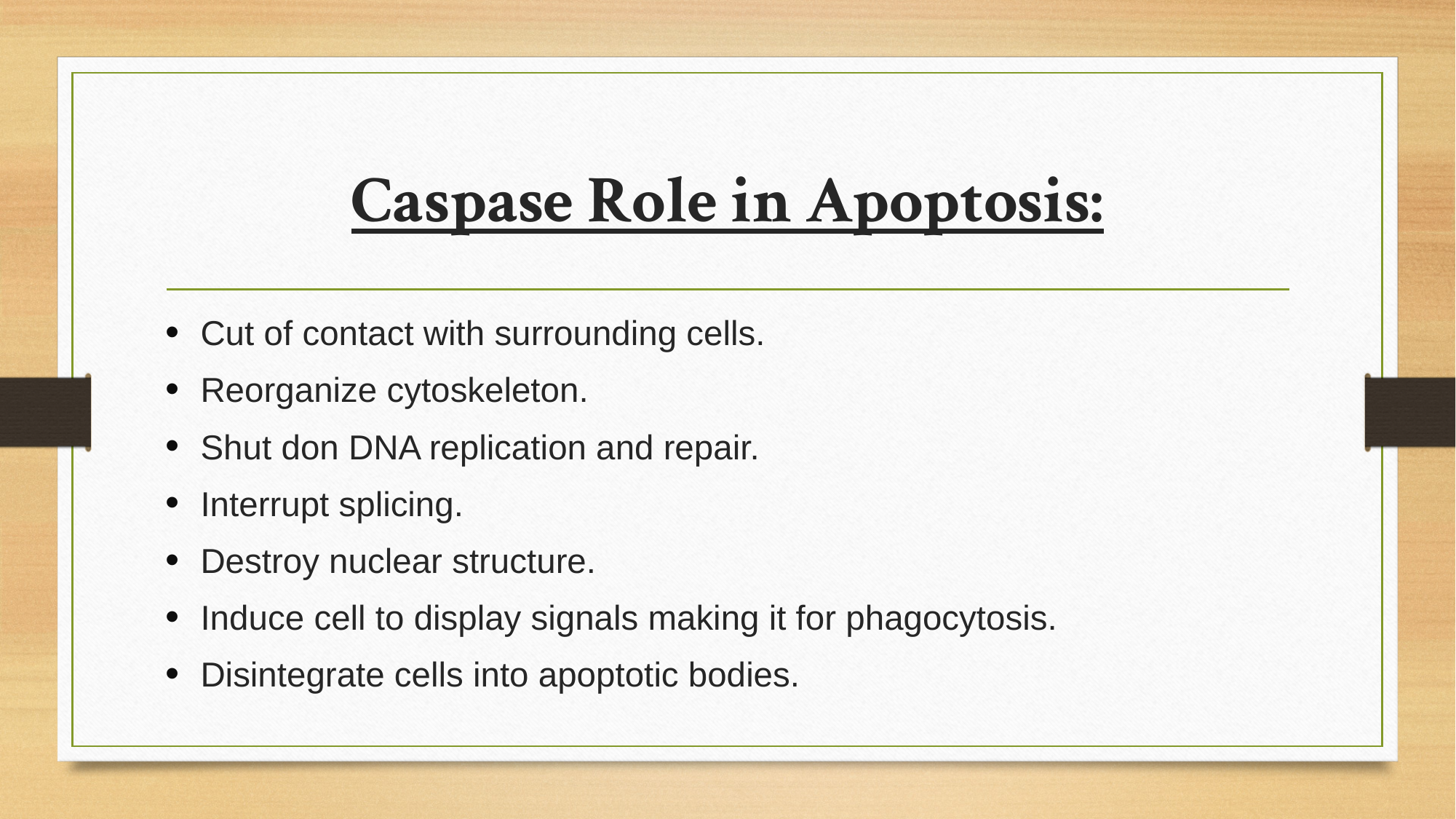

# Caspase Role in Apoptosis:
Cut of contact with surrounding cells.
Reorganize cytoskeleton.
Shut don DNA replication and repair.
Interrupt splicing.
Destroy nuclear structure.
Induce cell to display signals making it for phagocytosis.
Disintegrate cells into apoptotic bodies.